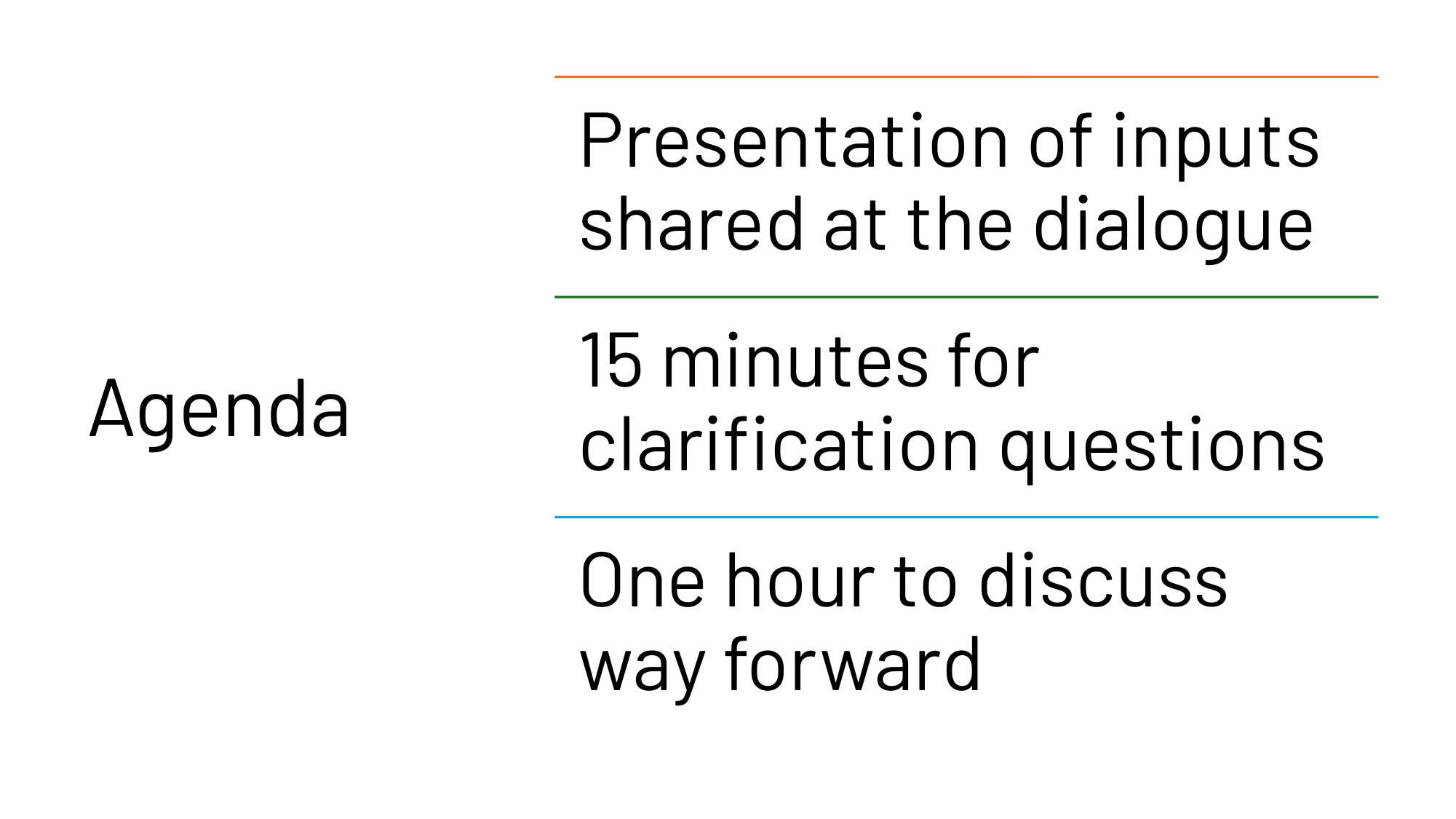

Presentation of inputs shared at the dialogue
15 minutes for clarification questions
One hour to discuss way forward
# Agenda